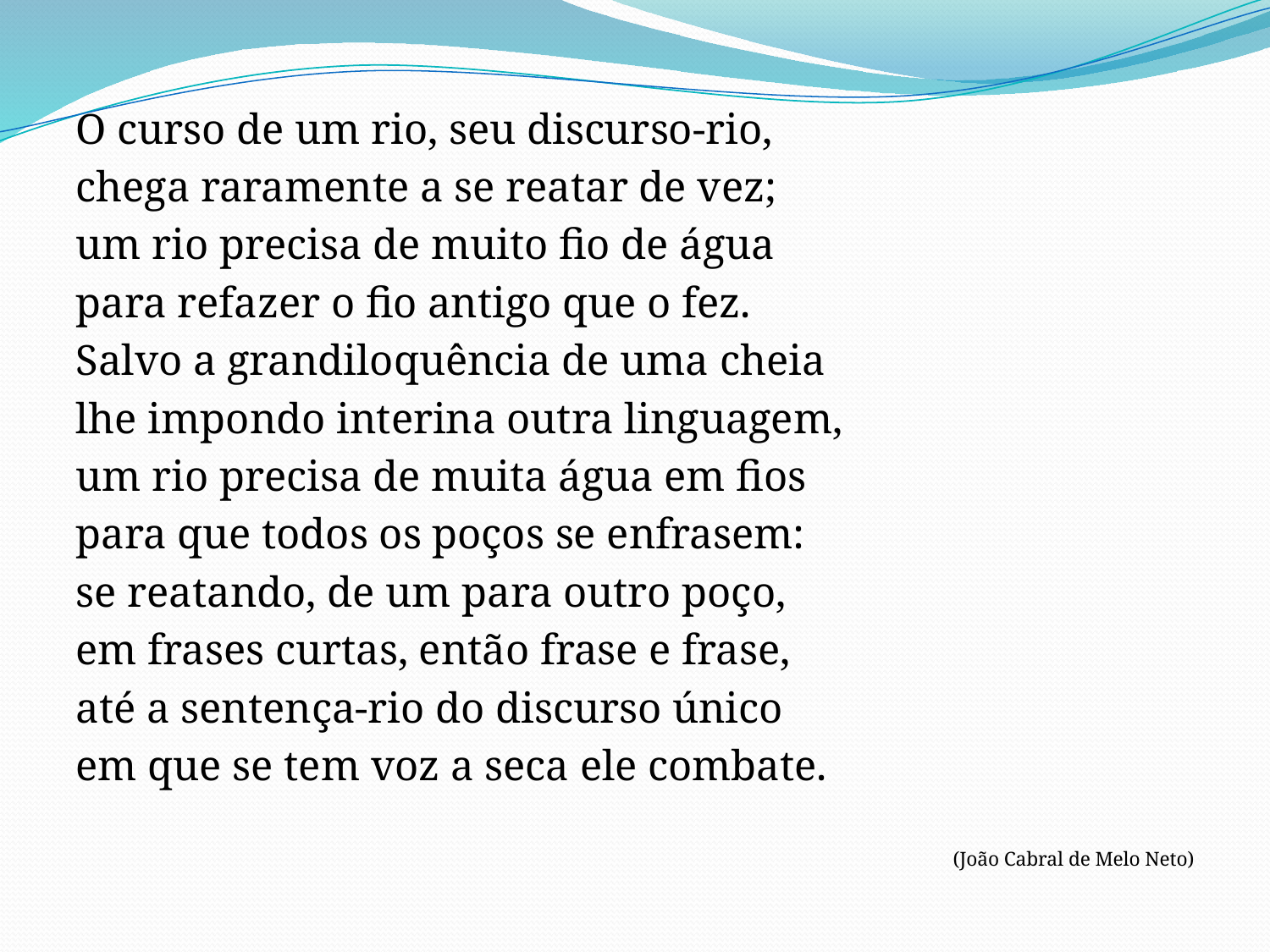

O curso de um rio, seu discurso-rio,
chega raramente a se reatar de vez;
um rio precisa de muito fio de água
para refazer o fio antigo que o fez.
Salvo a grandiloquência de uma cheia
lhe impondo interina outra linguagem,
um rio precisa de muita água em fios
para que todos os poços se enfrasem:
se reatando, de um para outro poço,
em frases curtas, então frase e frase,
até a sentença-rio do discurso único
em que se tem voz a seca ele combate.

(João Cabral de Melo Neto)